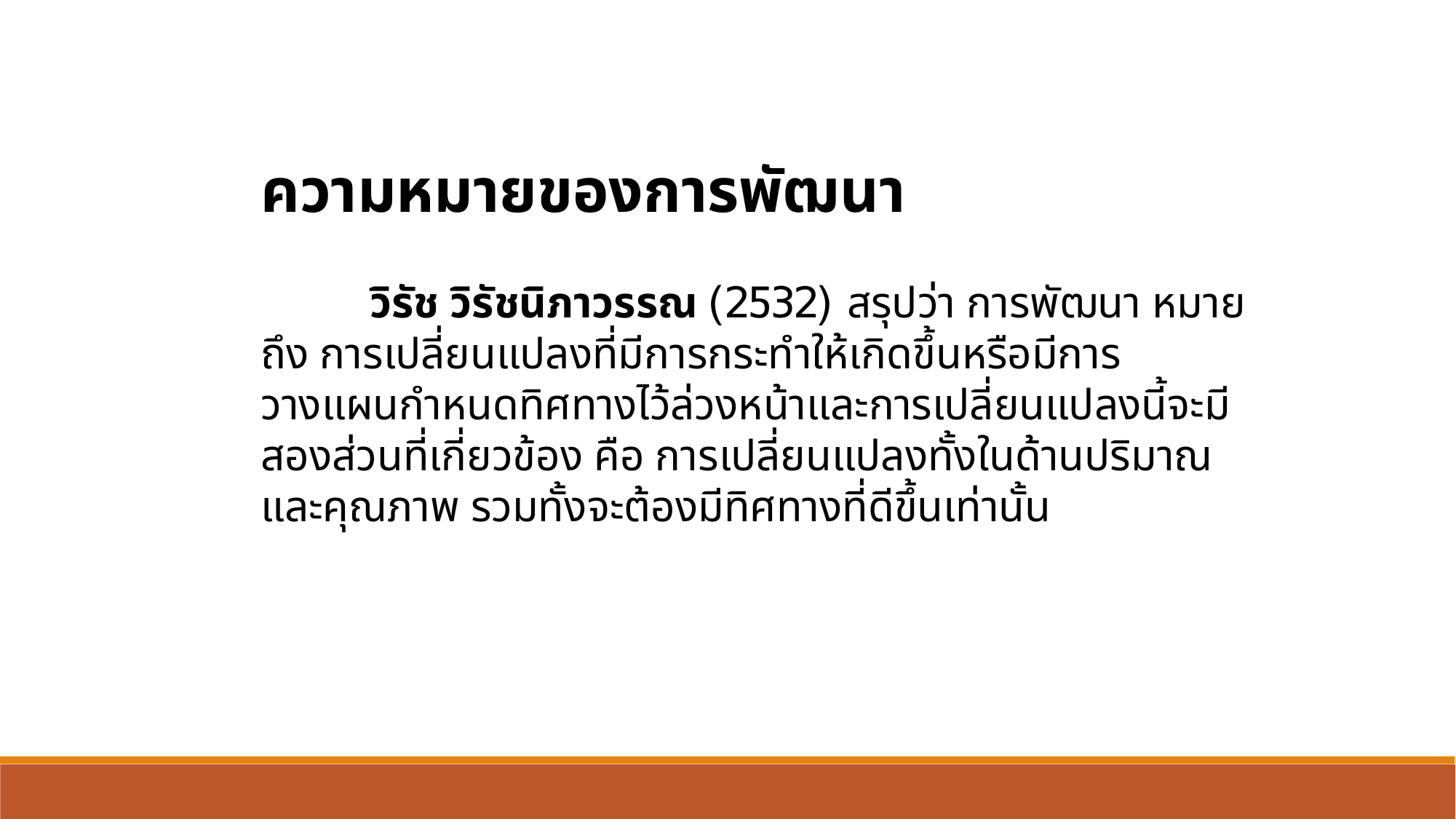

ความหมายของการพัฒนา

	วิรัช วิรัชนิภาวรรณ (2532) สรุปว่า การพัฒนา หมายถึง การเปลี่ยนแปลงที่มีการกระทำให้เกิดขึ้นหรือมีการวางแผนกำหนดทิศทางไว้ล่วงหน้าและการเปลี่ยนแปลงนี้จะมีสองส่วนที่เกี่ยวข้อง คือ การเปลี่ยนแปลงทั้งในด้านปริมาณและคุณภาพ รวมทั้งจะต้องมีทิศทางที่ดีขึ้นเท่านั้น